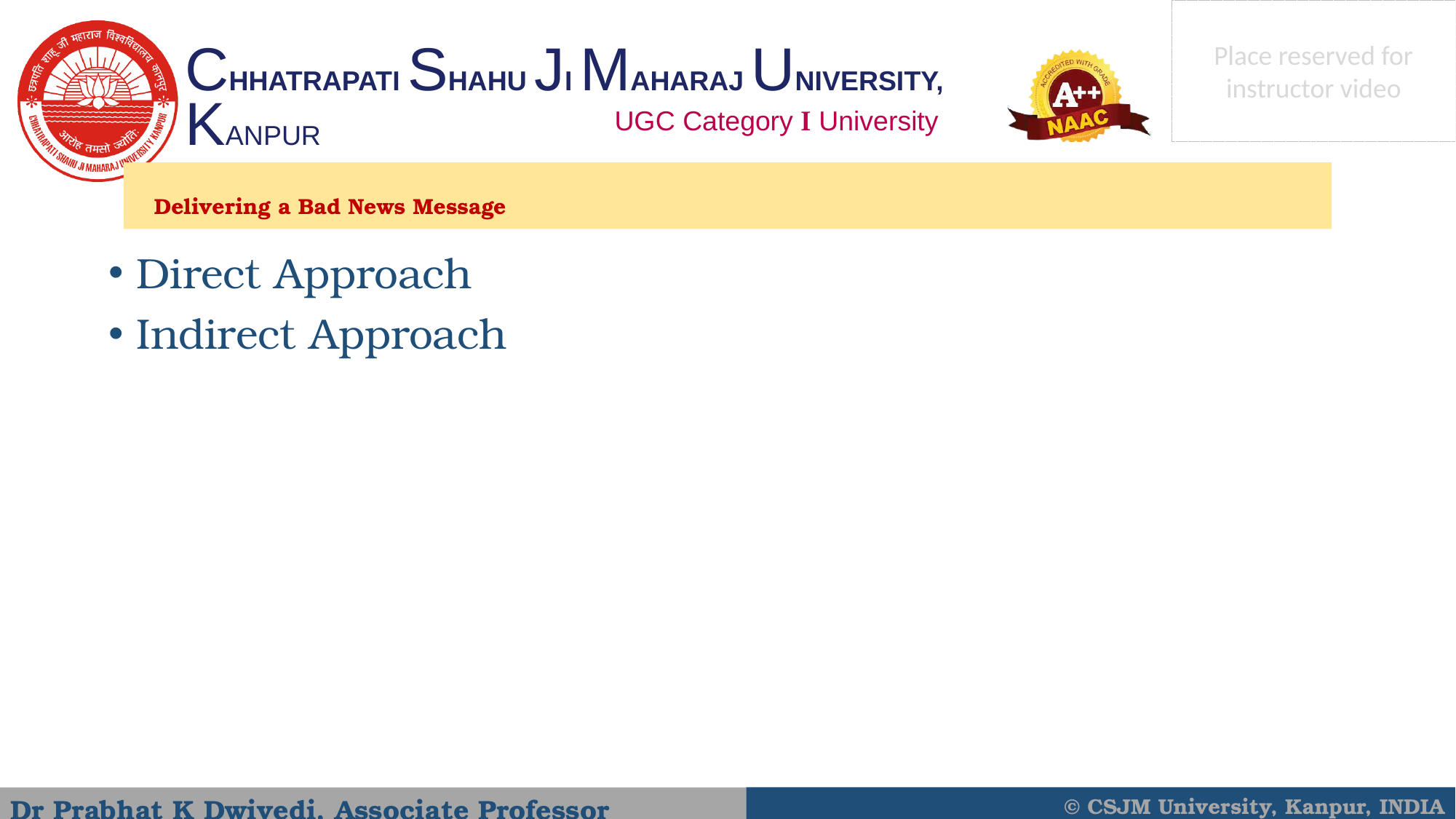

Delivering a Bad News Message

Direct Approach
Indirect Approach

Dr Prabhat K Dwivedi, Associate Professor